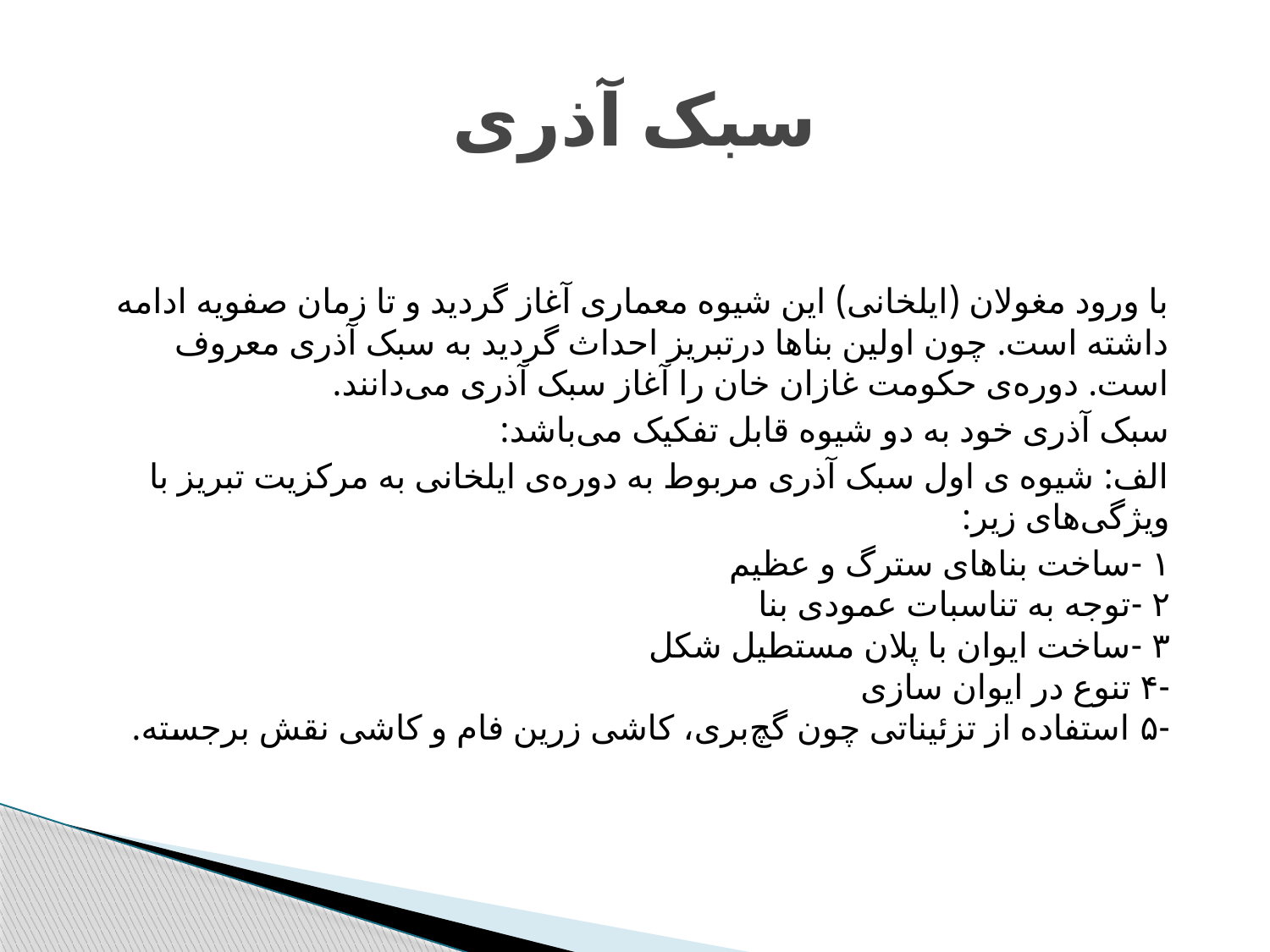

# سبک آذری
با ورود مغولان (ایلخانی) این شیوه معماری آغاز گردید و تا زمان صفویه ادامه داشته است. چون اولین بناها درتبریز احداث گردید به سبک آذری معروف است. دوره‌ی حکومت غازان خان را آغاز سبک آذری می‌دانند.
سبک آذری خود به دو شیوه قابل تفکیک می‌باشد:
الف: شیوه ی اول سبک آذری مربوط به دوره‌ی ایلخانی به مرکزیت تبریز با ویژگی‌های زیر:
۱ -ساخت بناهای سترگ و عظیم
۲ -توجه به تناسبات عمودی بنا
۳ -ساخت ایوان با پلان مستطیل شکل
-۴ تنوع در ایوان سازی
-۵ استفاده از تزئیناتی چون گچ‌بری، کاشی زرین فام و کاشی نقش برجسته.